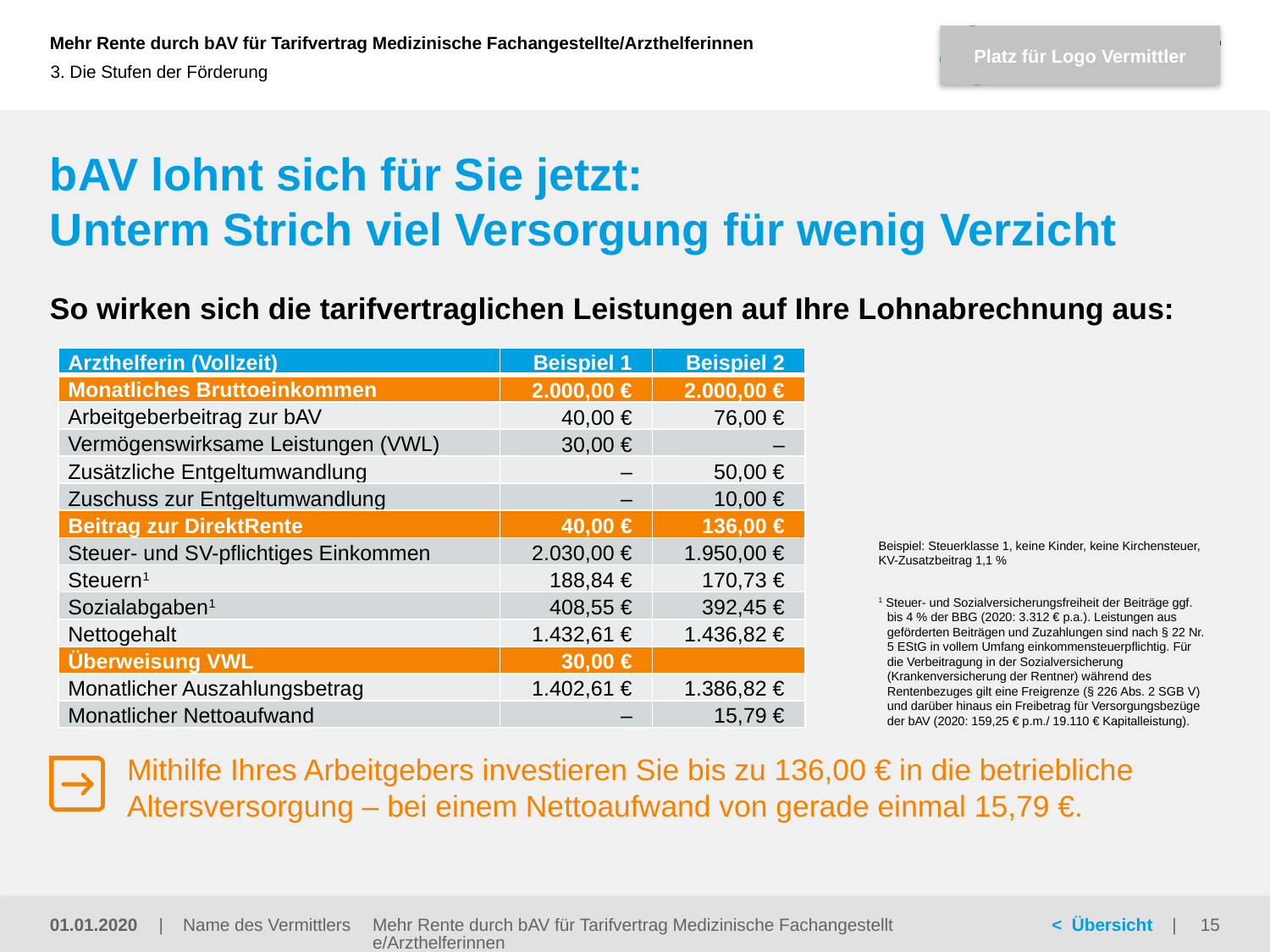

Zahlen SVO
3. Die Stufen der Förderung
# bAV lohnt sich für Sie jetzt: Unterm Strich viel Versorgung für wenig Verzicht
So wirken sich die tarifvertraglichen Leistungen auf Ihre Lohnabrechnung aus:
| Arzthelferin (Vollzeit) | Beispiel 1 | Beispiel 2 |
| --- | --- | --- |
| Monatliches Bruttoeinkommen | 2.000,00 € | 2.000,00 € |
| Arbeitgeberbeitrag zur bAV | 40,00 € | 76,00 € |
| Vermögenswirksame Leistungen (VWL) | 30,00 € | – |
| Zusätzliche Entgeltumwandlung | – | 50,00 € |
| Zuschuss zur Entgeltumwandlung | – | 10,00 € |
| Beitrag zur DirektRente | 40,00 € | 136,00 € |
| Steuer- und SV-pflichtiges Einkommen | 2.030,00 € | 1.950,00 € |
| Steuern1 | 188,84 € | 170,73 € |
| Sozialabgaben1 | 408,55 € | 392,45 € |
| Nettogehalt | 1.432,61 € | 1.436,82 € |
| Überweisung VWL | 30,00 € |  |
| Monatlicher Auszahlungsbetrag | 1.402,61 € | 1.386,82 € |
| Monatlicher Nettoaufwand | – | 15,79 € |
Beispiel: Steuerklasse 1, keine Kinder, keine Kirchensteuer, KV-Zusatzbeitrag 1,1 %
1 Steuer- und Sozialversicherungsfreiheit der Beiträge ggf. bis 4 % der BBG (2020: 3.312 € p.a.). Leistungen aus geförderten Beiträgen und Zuzahlungen sind nach § 22 Nr. 5 EStG in vollem Umfang einkommensteuerpflichtig. Für die Verbeitragung in der Sozialversicherung (Krankenversicherung der Rentner) während des Rentenbezuges gilt eine Freigrenze (§ 226 Abs. 2 SGB V) und darüber hinaus ein Freibetrag für Versorgungsbezüge der bAV (2020: 159,25 € p.m./ 19.110 € Kapitalleistung).
Mithilfe Ihres Arbeitgebers investieren Sie bis zu 136,00 € in die betriebliche Altersversorgung – bei einem Nettoaufwand von gerade einmal 15,79 €.

Mehr Rente durch bAV für Tarifvertrag Medizinische Fachangestellte/Arzthelferinnen
01.01.2020
15